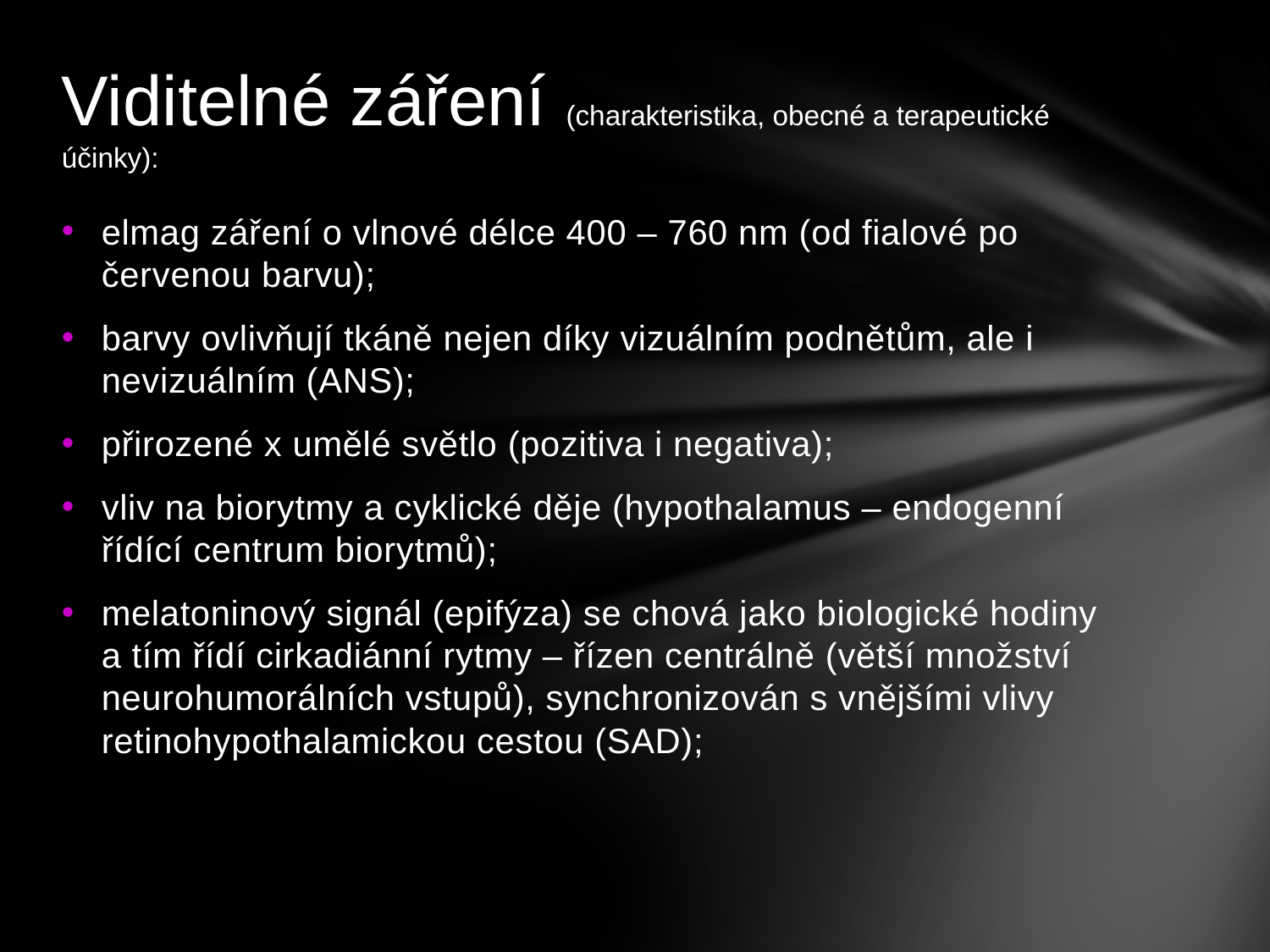

# Viditelné záření (charakteristika, obecné a terapeutické účinky):
elmag záření o vlnové délce 400 – 760 nm (od fialové po červenou barvu);
barvy ovlivňují tkáně nejen díky vizuálním podnětům, ale i nevizuálním (ANS);
přirozené x umělé světlo (pozitiva i negativa);
vliv na biorytmy a cyklické děje (hypothalamus – endogenní řídící centrum biorytmů);
melatoninový signál (epifýza) se chová jako biologické hodiny a tím řídí cirkadiánní rytmy – řízen centrálně (větší množství neurohumorálních vstupů), synchronizován s vnějšími vlivy retinohypothalamickou cestou (SAD);